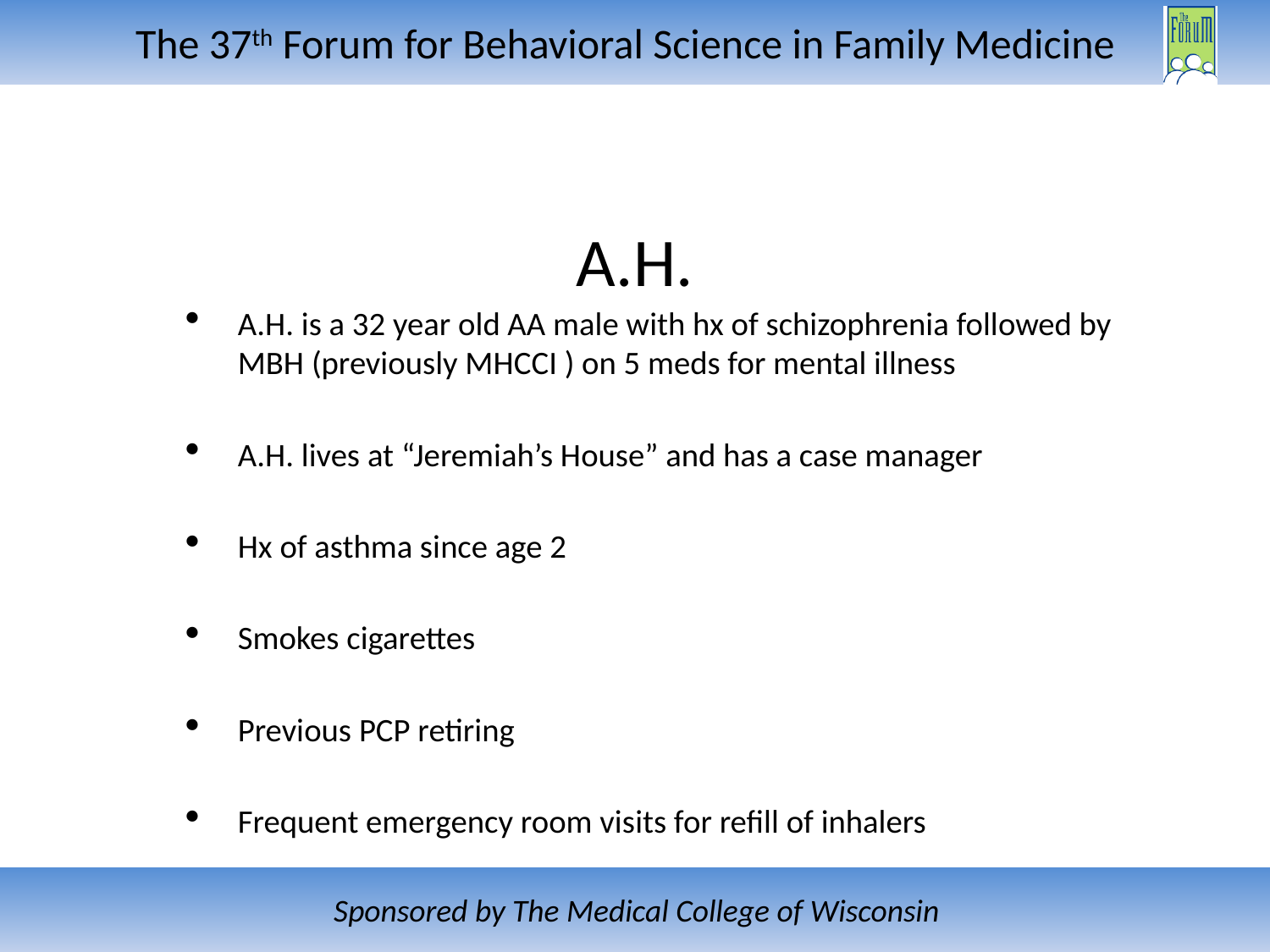

# A.H.
A.H. is a 32 year old AA male with hx of schizophrenia followed by MBH (previously MHCCI ) on 5 meds for mental illness

A.H. lives at “Jeremiah’s House” and has a case manager

Hx of asthma since age 2

Smokes cigarettes

Previous PCP retiring

Frequent emergency room visits for refill of inhalers